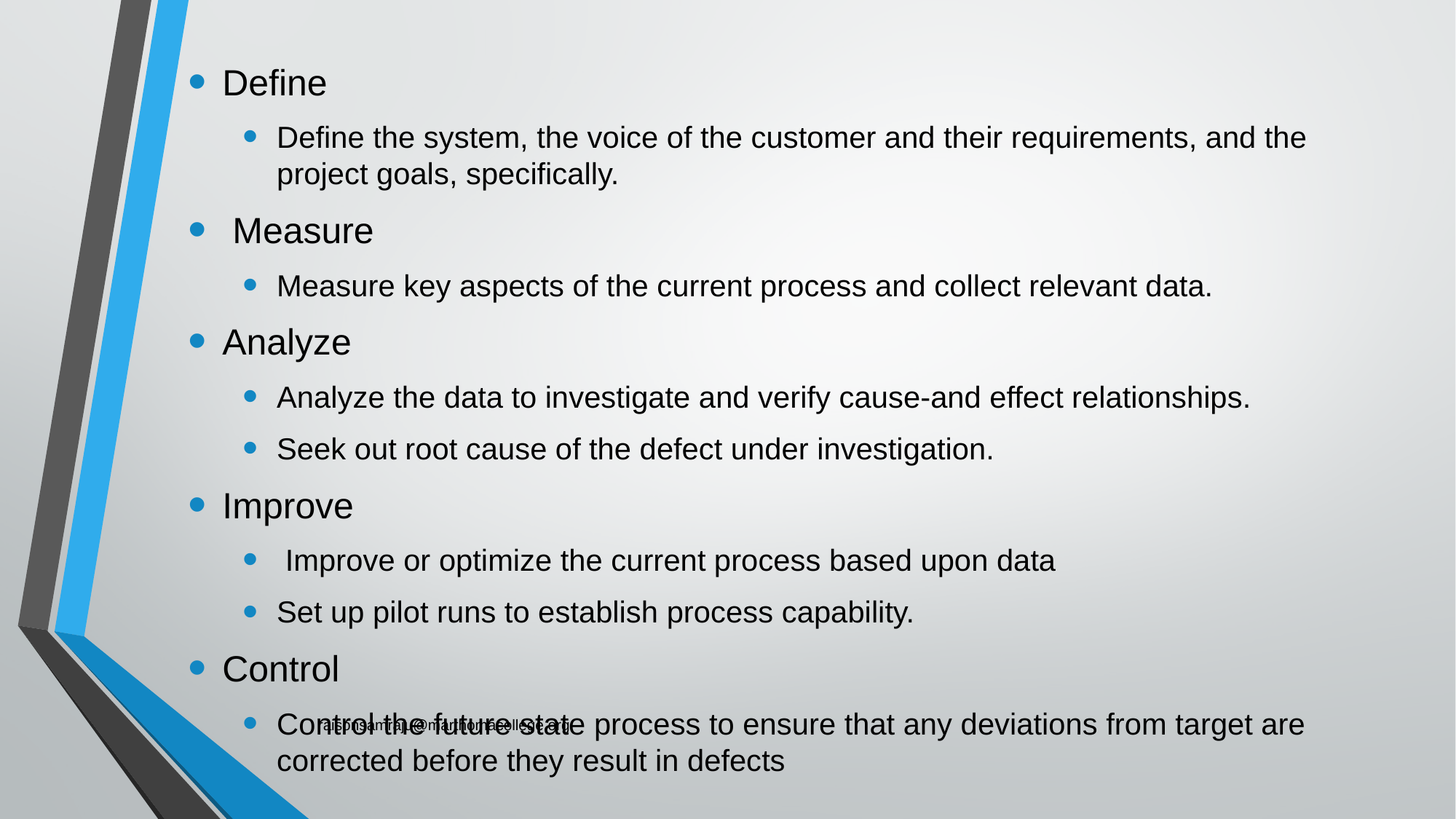

Define
Define the system, the voice of the customer and their requirements, and the project goals, specifically.
 Measure
Measure key aspects of the current process and collect relevant data.
Analyze
Analyze the data to investigate and verify cause-and effect relationships.
Seek out root cause of the defect under investigation.
Improve
 Improve or optimize the current process based upon data
Set up pilot runs to establish process capability.
Control
Control the future state process to ensure that any deviations from target are corrected before they result in defects
raisonsamraju@marthomacollege.org